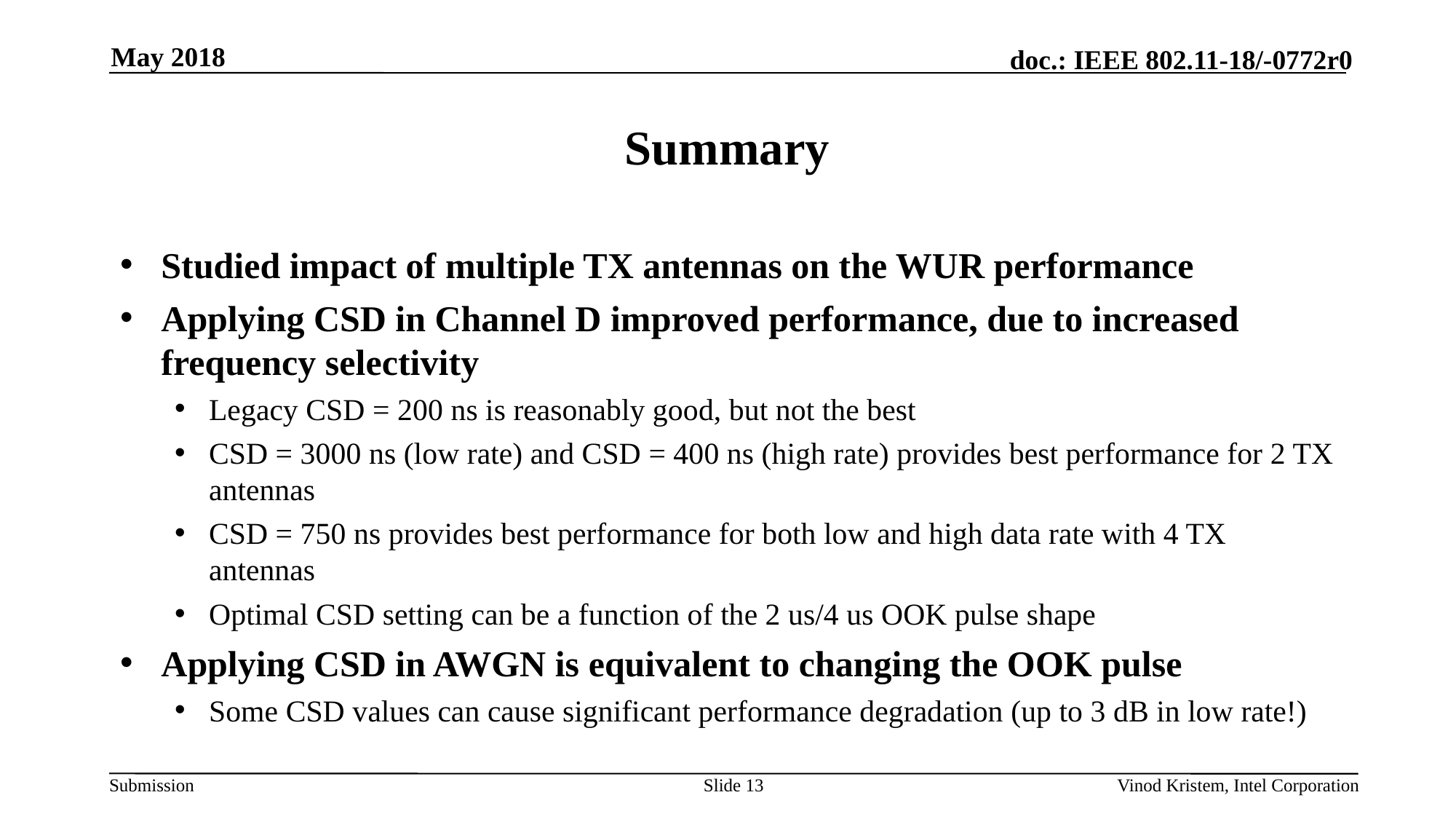

May 2018
# Summary
Studied impact of multiple TX antennas on the WUR performance
Applying CSD in Channel D improved performance, due to increased frequency selectivity
Legacy CSD = 200 ns is reasonably good, but not the best
CSD = 3000 ns (low rate) and CSD = 400 ns (high rate) provides best performance for 2 TX antennas
CSD = 750 ns provides best performance for both low and high data rate with 4 TX antennas
Optimal CSD setting can be a function of the 2 us/4 us OOK pulse shape
Applying CSD in AWGN is equivalent to changing the OOK pulse
Some CSD values can cause significant performance degradation (up to 3 dB in low rate!)

Slide 13
Vinod Kristem, Intel Corporation